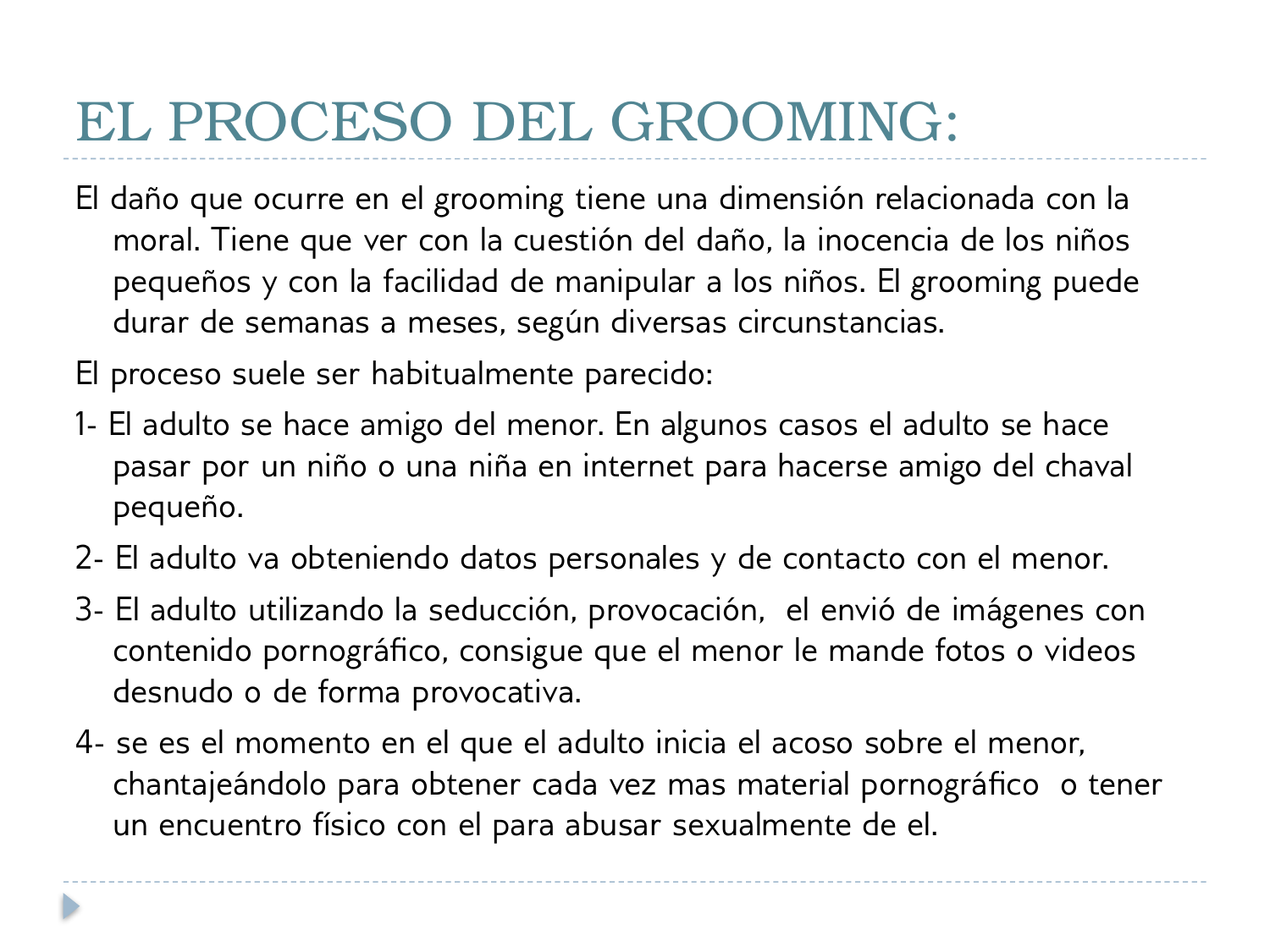

# EL PROCESO DEL GROOMING:
El daño que ocurre en el grooming tiene una dimensión relacionada con la moral. Tiene que ver con la cuestión del daño, la inocencia de los niños pequeños y con la facilidad de manipular a los niños. El grooming puede durar de semanas a meses, según diversas circunstancias.
El proceso suele ser habitualmente parecido:
1- El adulto se hace amigo del menor. En algunos casos el adulto se hace pasar por un niño o una niña en internet para hacerse amigo del chaval pequeño.
2- El adulto va obteniendo datos personales y de contacto con el menor.
3- El adulto utilizando la seducción, provocación,  el envió de imágenes con contenido pornográfico, consigue que el menor le mande fotos o videos desnudo o de forma provocativa.
4- se es el momento en el que el adulto inicia el acoso sobre el menor, chantajeándolo para obtener cada vez mas material pornográfico  o tener un encuentro físico con el para abusar sexualmente de el.